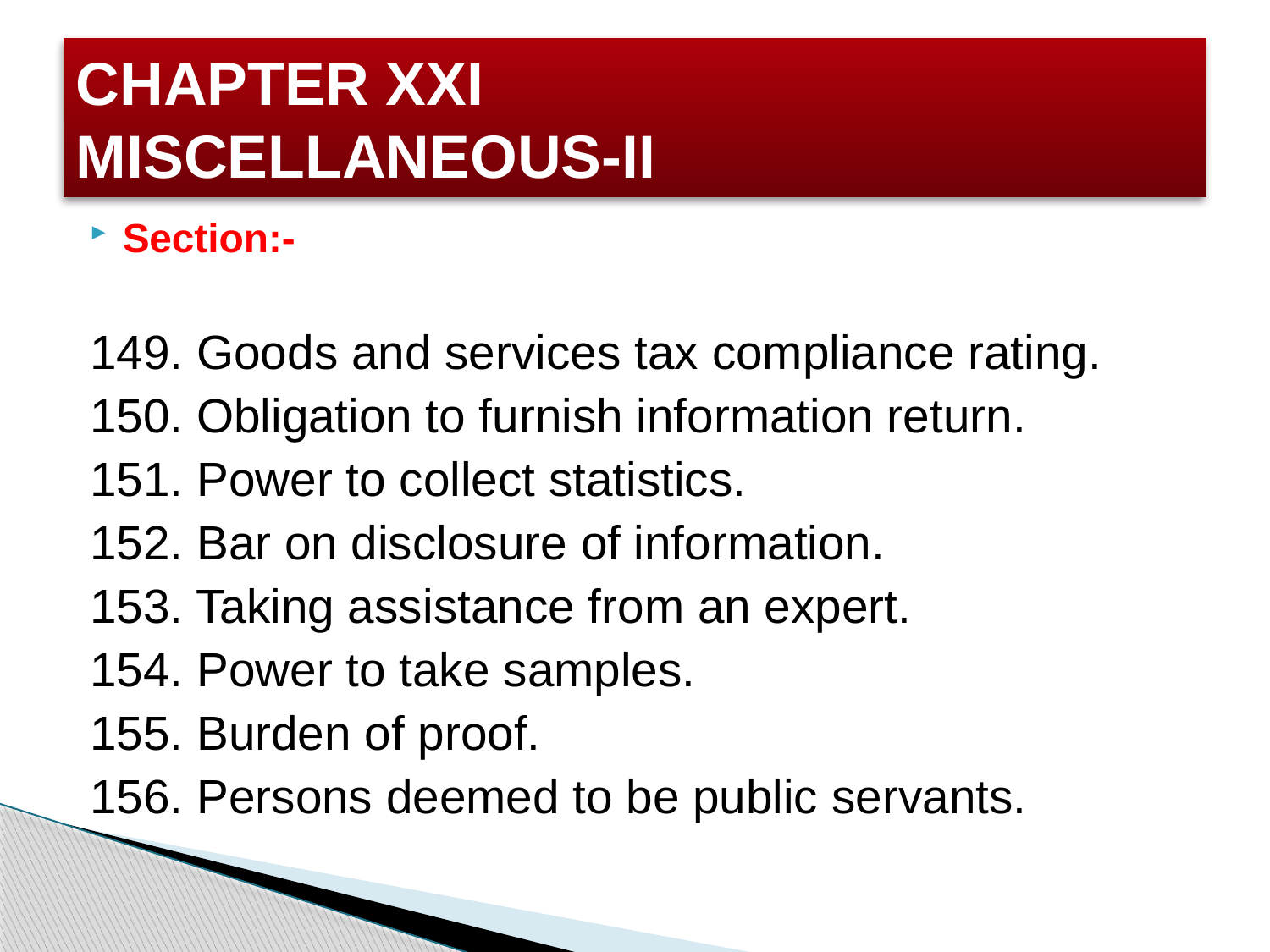

# CHAPTER XXI MISCELLANEOUS-II
Section:-

149. Goods and services tax compliance rating.
150. Obligation to furnish information return.
151. Power to collect statistics.
152. Bar on disclosure of information.
153. Taking assistance from an expert.
154. Power to take samples.
155. Burden of proof.
156. Persons deemed to be public servants.